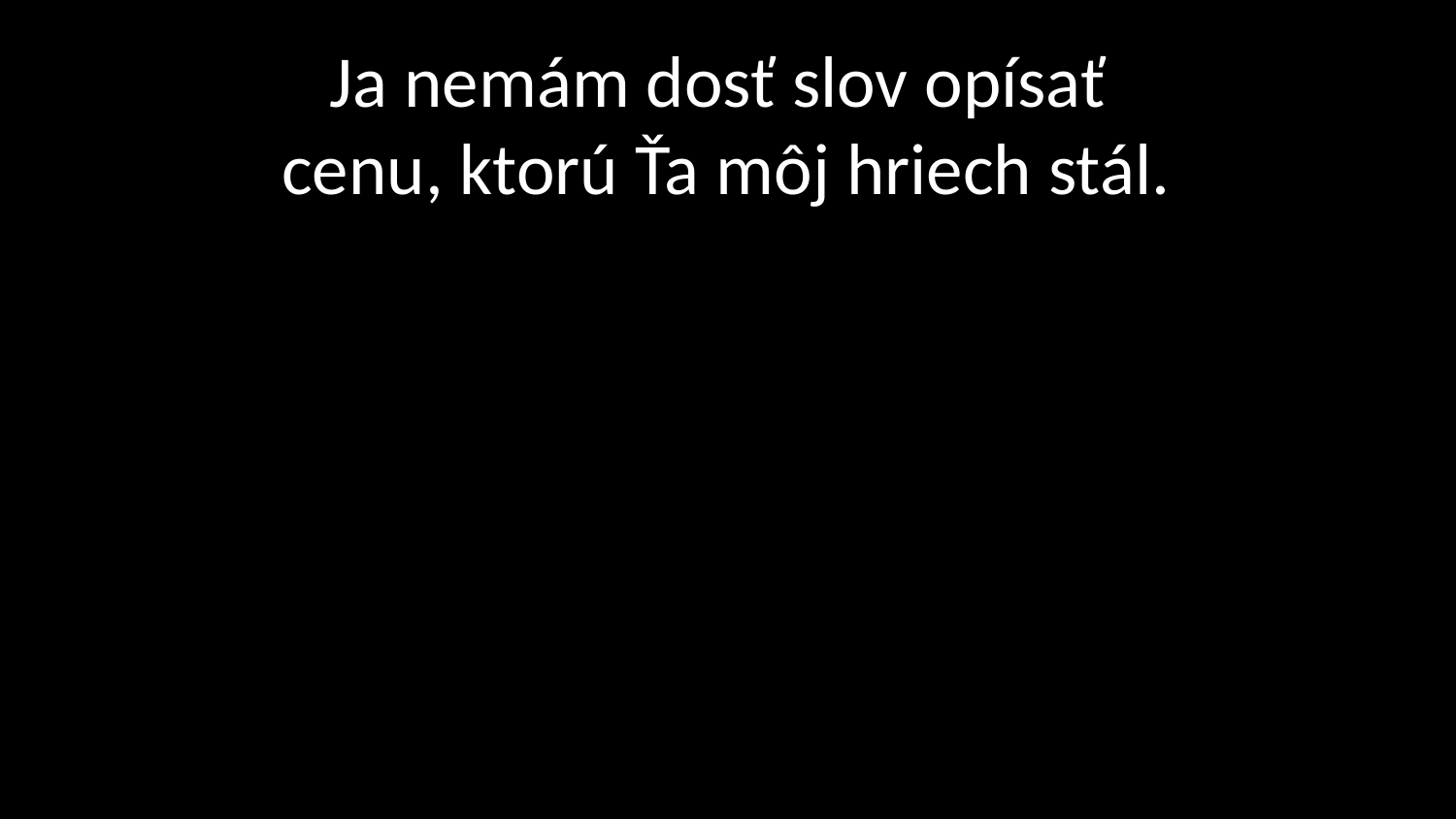

# Ja nemám dosť slov opísať cenu, ktorú Ťa môj hriech stál.